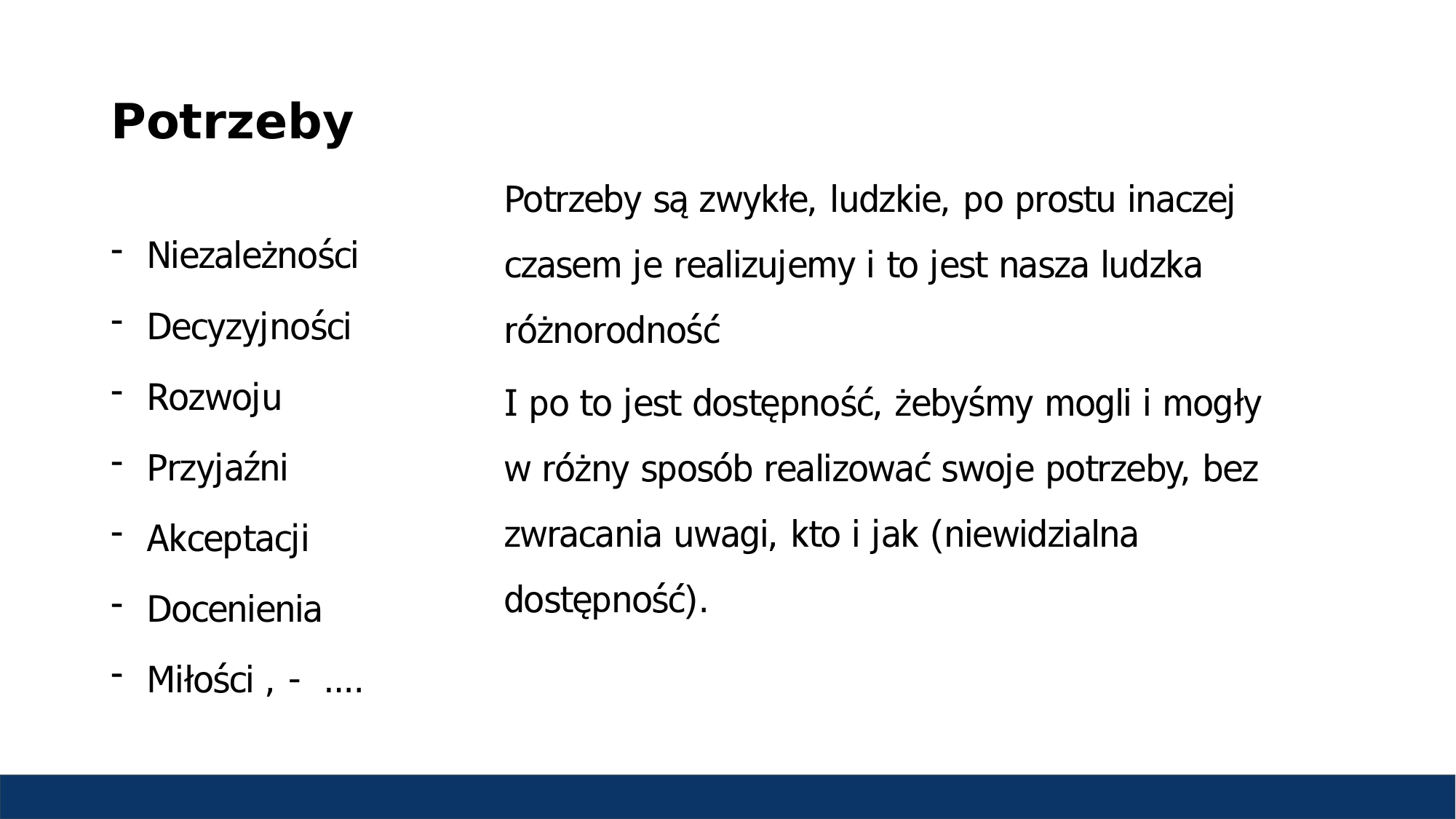

# Potrzeby
Potrzeby są zwykłe, ludzkie, po prostu inaczej czasem je realizujemy i to jest nasza ludzka różnorodność
I po to jest dostępność, żebyśmy mogli i mogły w różny sposób realizować swoje potrzeby, bez zwracania uwagi, kto i jak (niewidzialna dostępność).
Niezależności
Decyzyjności
Rozwoju
Przyjaźni
Akceptacji
Docenienia
Miłości , -  ….